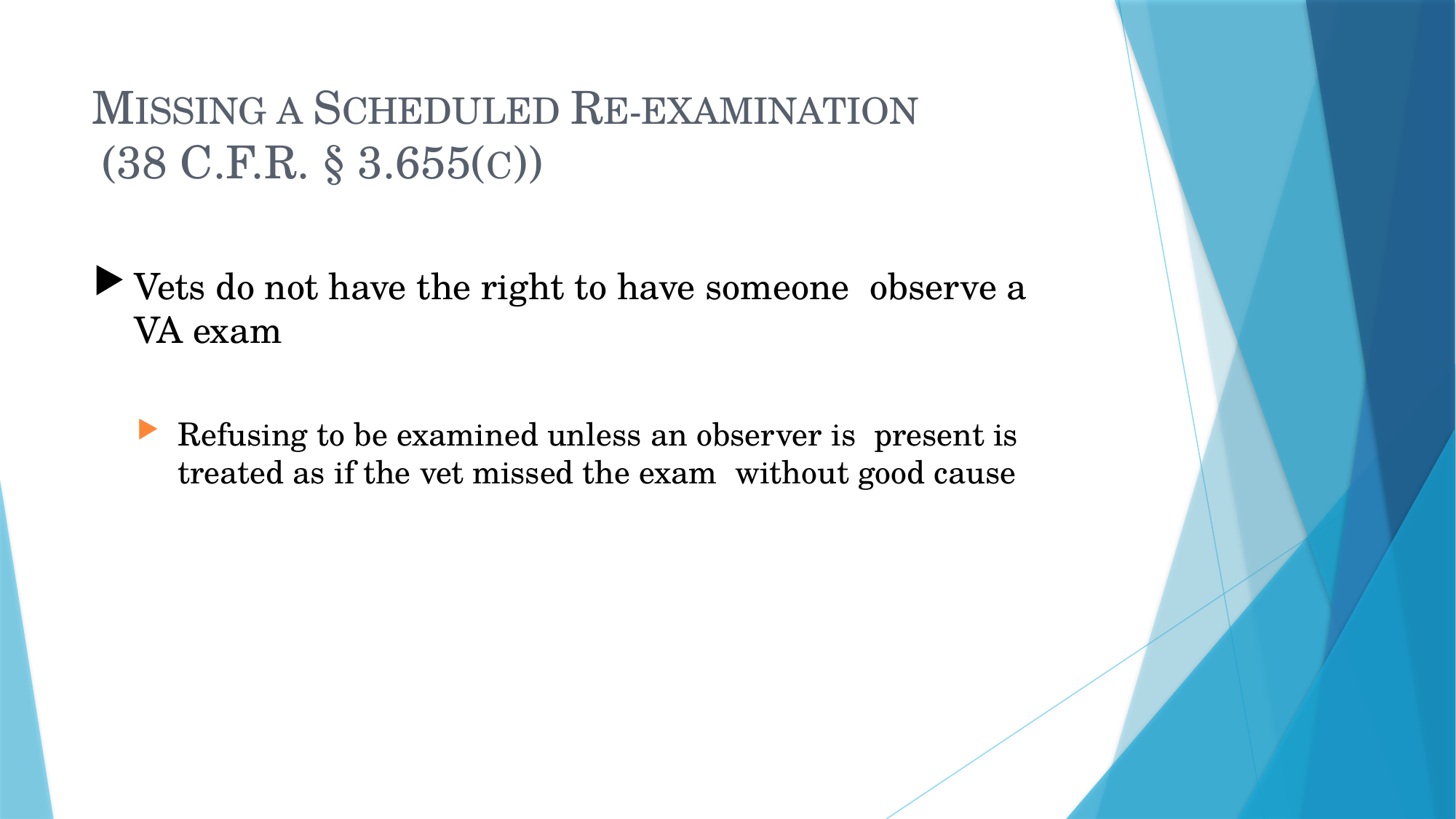

# MISSING A SCHEDULED RE-EXAMINATION (38 C.F.R. § 3.655(C))
Vets do not have the right to have someone  observe a VA exam

Refusing to be examined unless an observer is  present is treated as if the vet missed the exam  without good cause